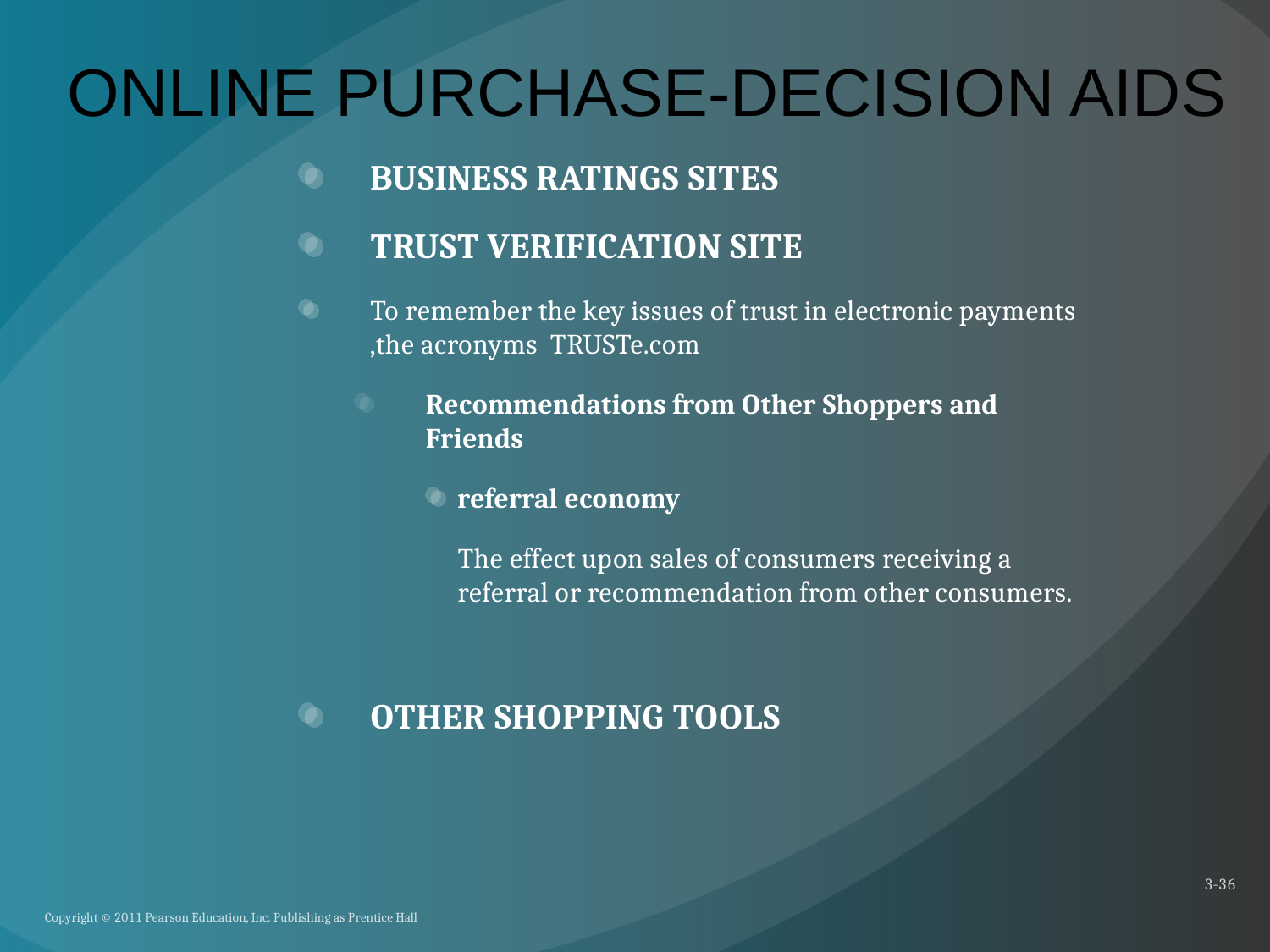

# ONLINE PURCHASE-DECISION AIDS
BUSINESS RATINGS SITES
TRUST VERIFICATION SITE
To remember the key issues of trust in electronic payments ,the acronyms  TRUSTe.com
Recommendations from Other Shoppers and Friends
referral economy
	The effect upon sales of consumers receiving a referral or recommendation from other consumers.

OTHER SHOPPING TOOLS
3-36
Copyright © 2011 Pearson Education, Inc. Publishing as Prentice Hall